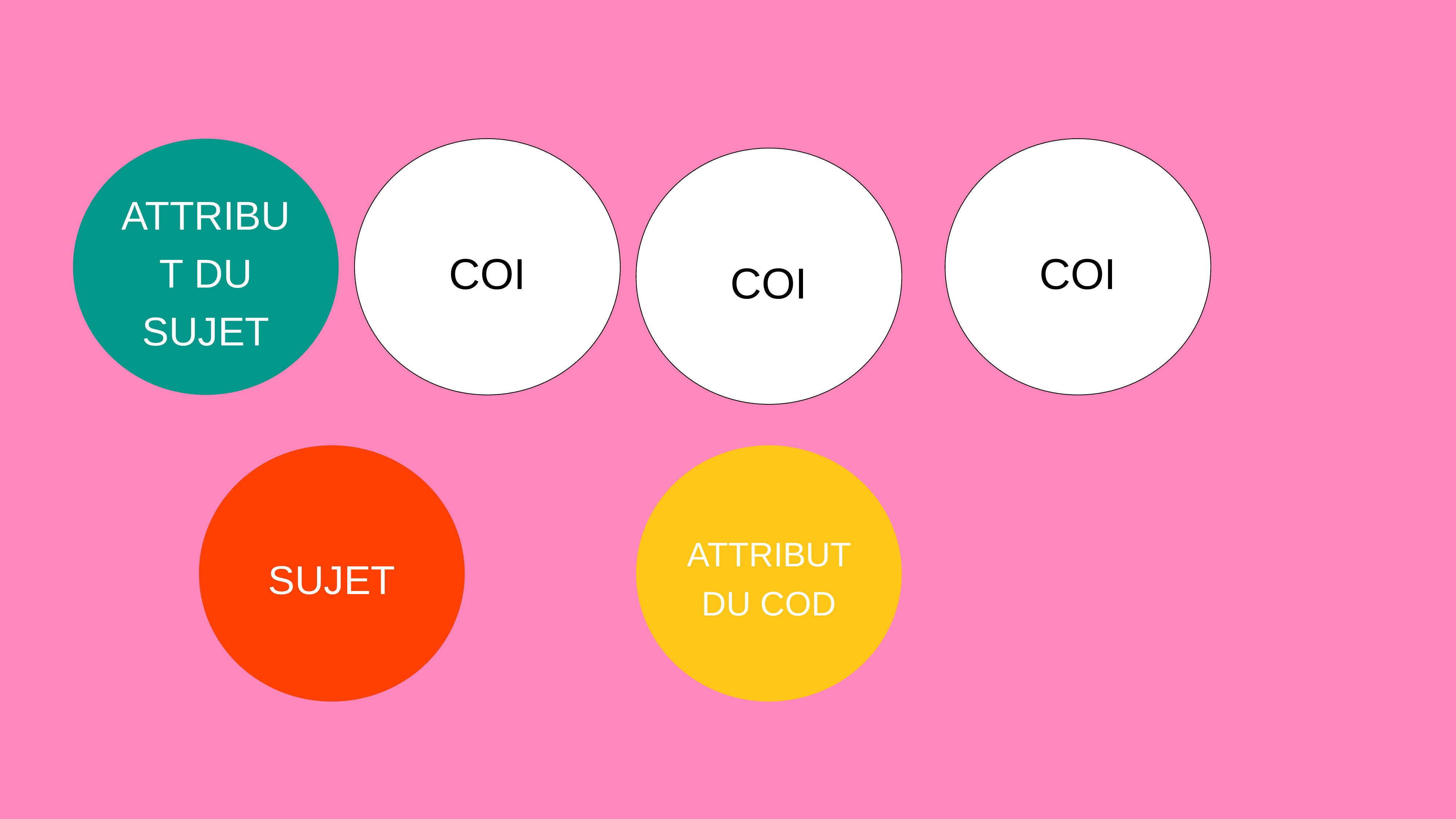

Attribut du sujet
COI
COI
COI
Sujet
Attribut du COD